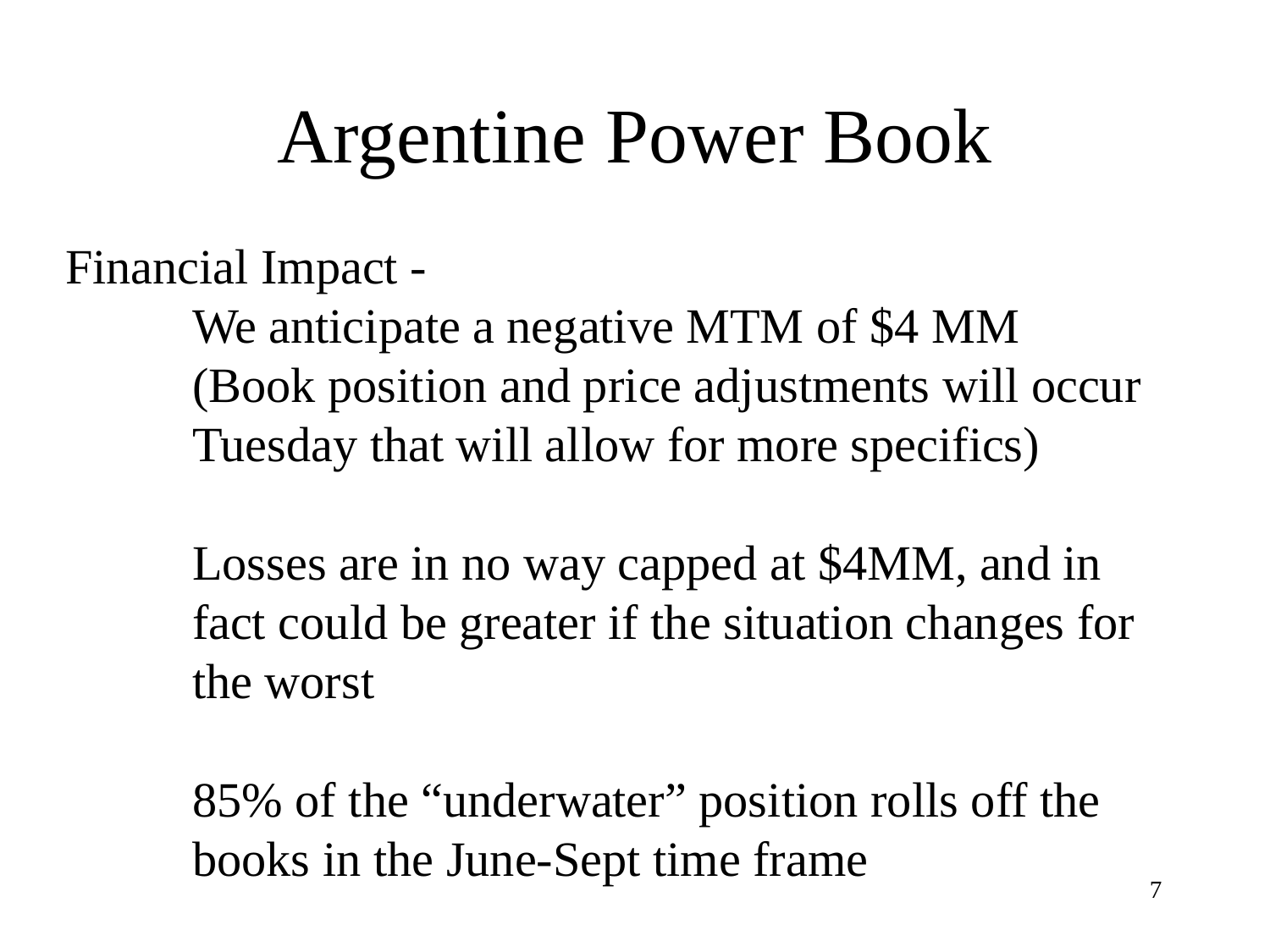

# Argentine Power Book
Financial Impact -
	We anticipate a negative MTM of $4 MM
	(Book position and price adjustments will occur 	Tuesday that will allow for more specifics)

	Losses are in no way capped at $4MM, and in 	fact could be greater if the situation changes for 	the worst

	85% of the “underwater” position rolls off the 	books in the June-Sept time frame
7